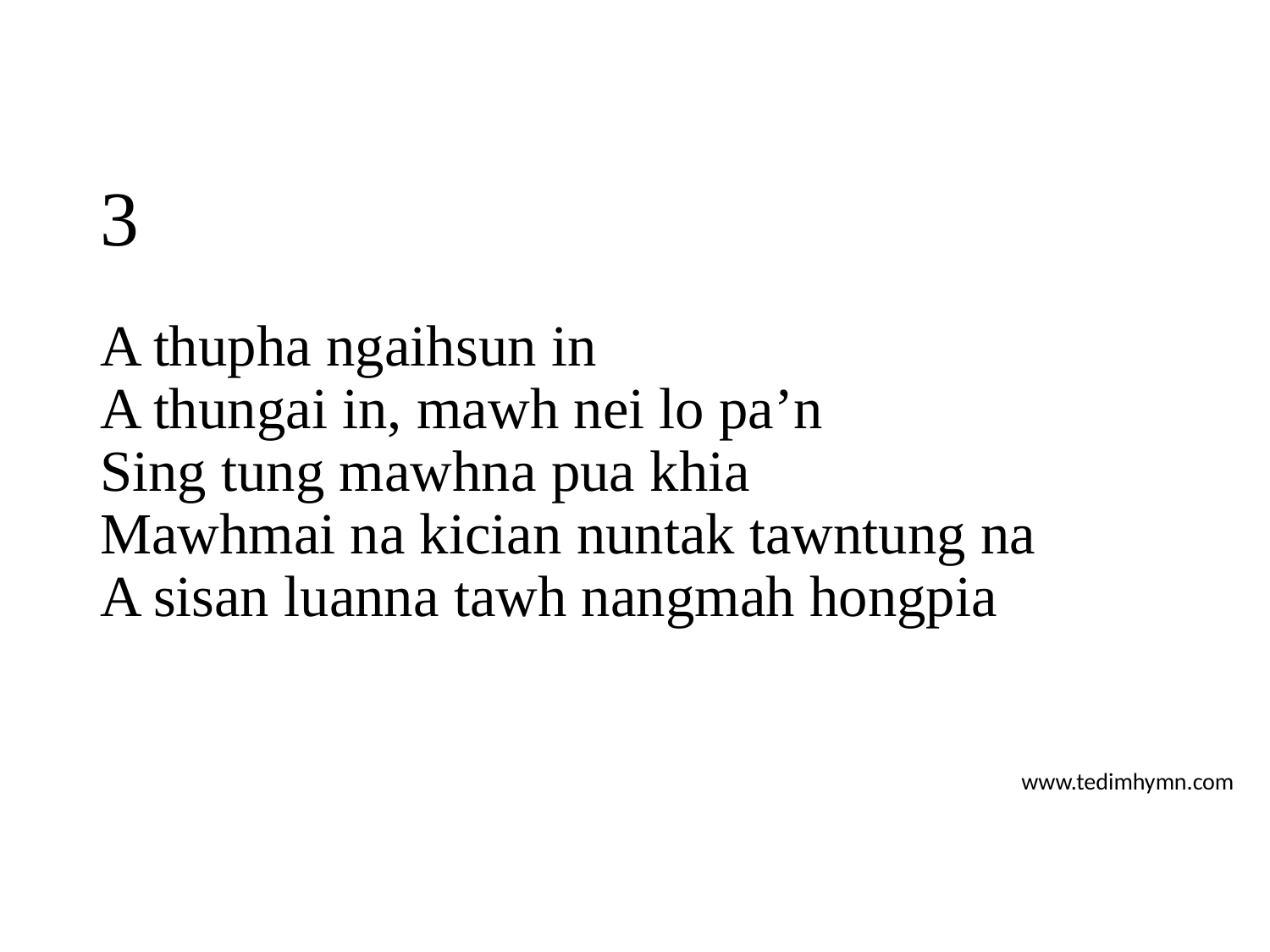

# 3
A thupha ngaihsun in
A thungai in, mawh nei lo pa’n
Sing tung mawhna pua khia
Mawhmai na kician nuntak tawntung na
A sisan luanna tawh nangmah hongpia
www.tedimhymn.com